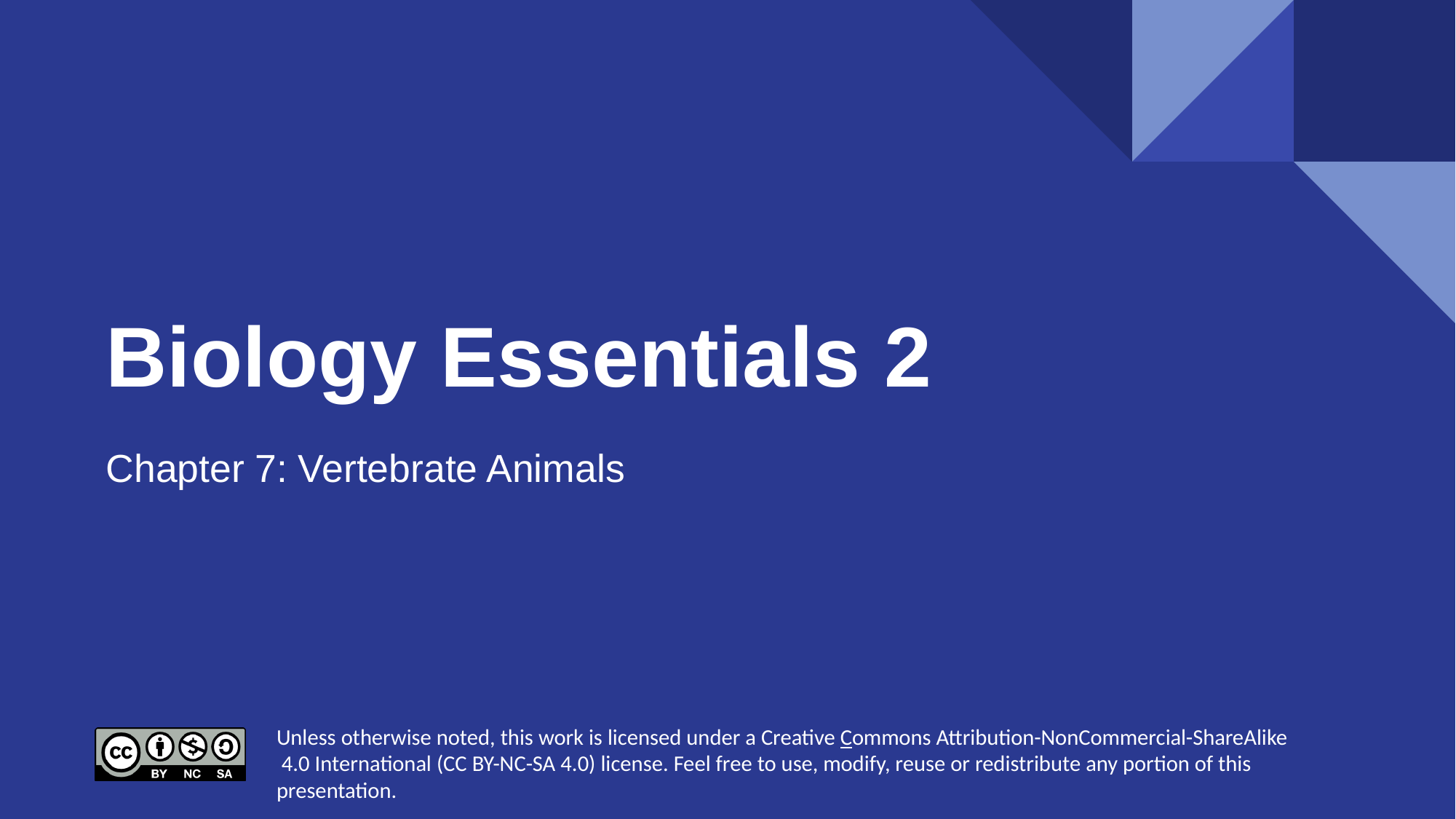

# Biology Essentials 2
Chapter 7: Vertebrate Animals